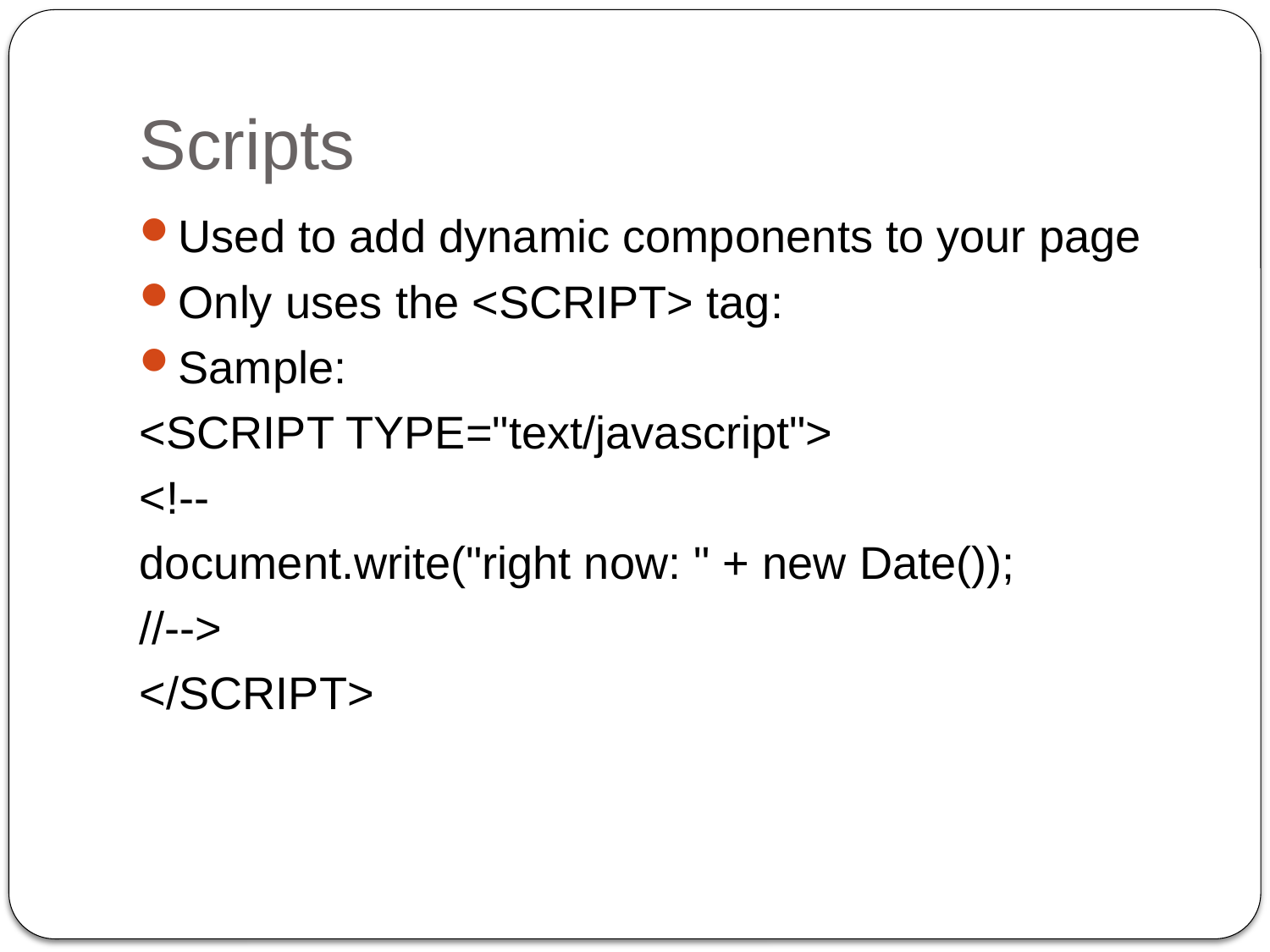

# Scripts
Used to add dynamic components to your page
Only uses the <SCRIPT> tag:
Sample:
<SCRIPT TYPE="text/javascript">
<!--
document.write("right now: " + new Date());
//-->
</SCRIPT>